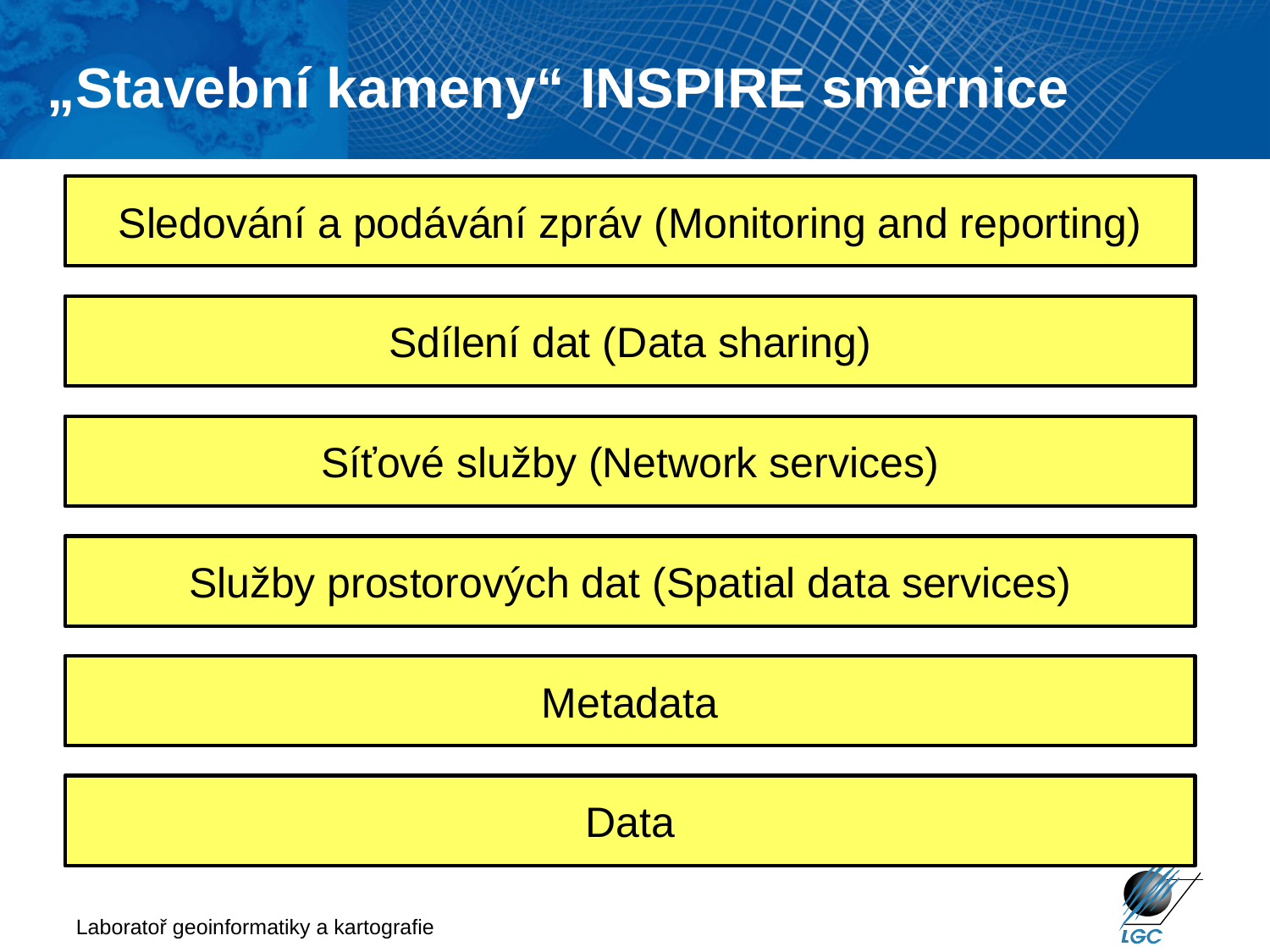

„Stavební kameny“ INSPIRE směrnice
Sledování a podávání zpráv (Monitoring and reporting)
Sdílení dat (Data sharing)
Síťové služby (Network services)
Služby prostorových dat (Spatial data services)
Metadata
Data